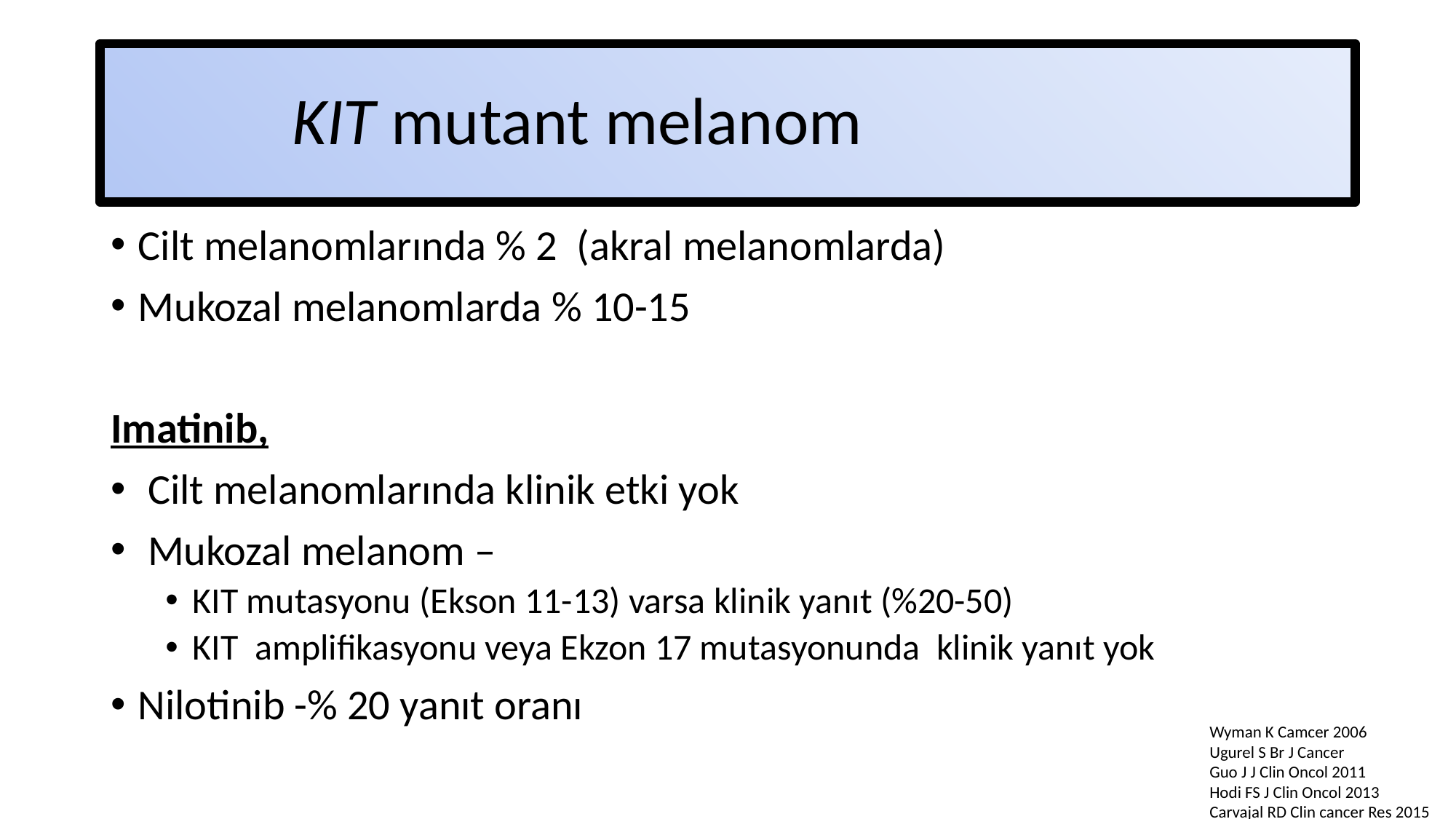

# KIT mutant melanom
Cilt melanomlarında % 2  (akral melanomlarda)
Mukozal melanomlarda % 10-15

Imatinib,
 Cilt melanomlarında klinik etki yok
 Mukozal melanom –
KIT mutasyonu (Ekson 11-13) varsa klinik yanıt (%20-50)
KIT  amplifikasyonu veya Ekzon 17 mutasyonunda  klinik yanıt yok
Nilotinib -% 20 yanıt oranı
Wyman K Camcer 2006
Ugurel S Br J Cancer
Guo J J Clin Oncol 2011
Hodi FS J Clin Oncol 2013
Carvajal RD Clin cancer Res 2015